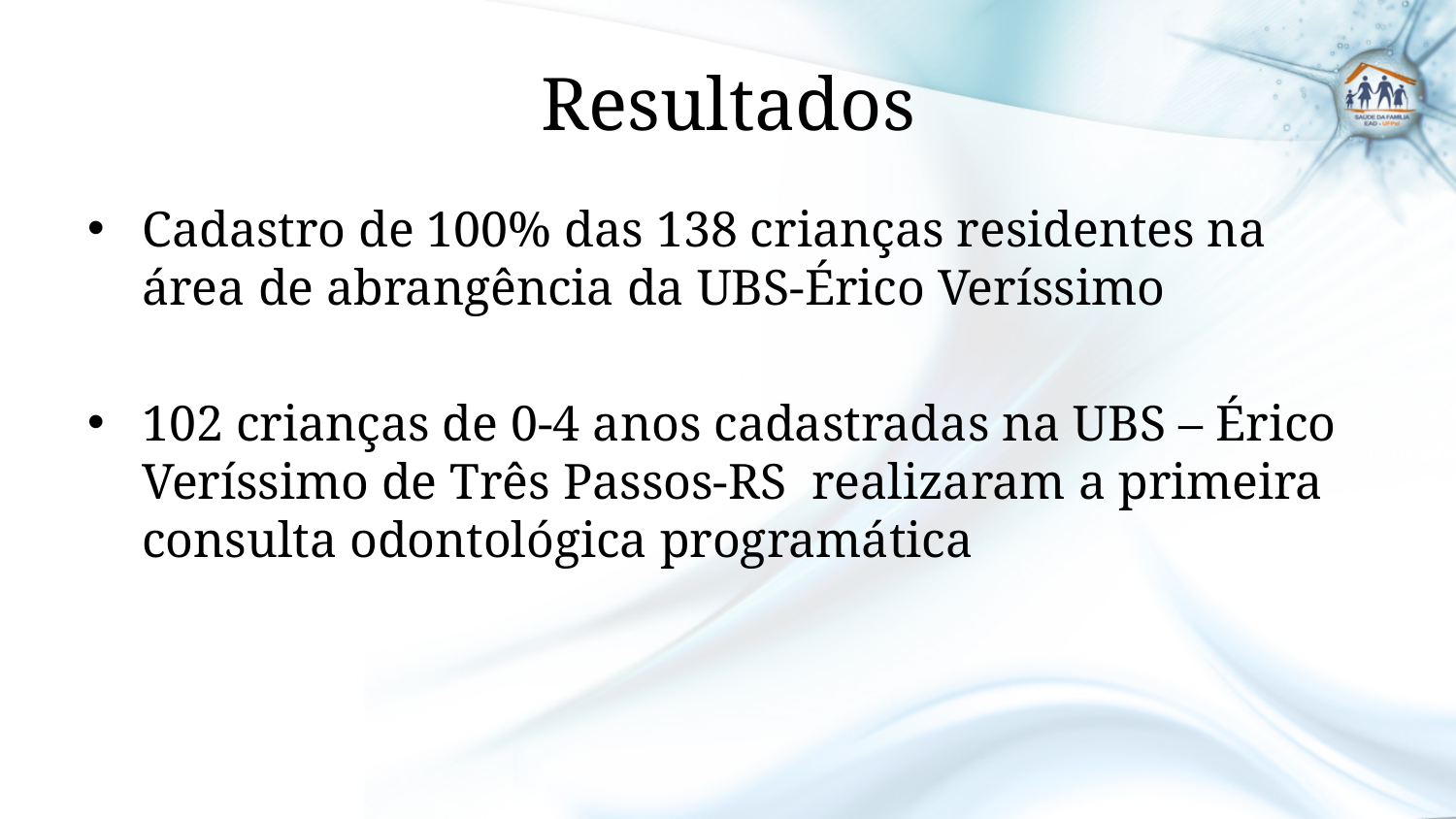

# Resultados
Cadastro de 100% das 138 crianças residentes na área de abrangência da UBS-Érico Veríssimo

102 crianças de 0-4 anos cadastradas na UBS – Érico Veríssimo de Três Passos-RS  realizaram a primeira consulta odontológica programática